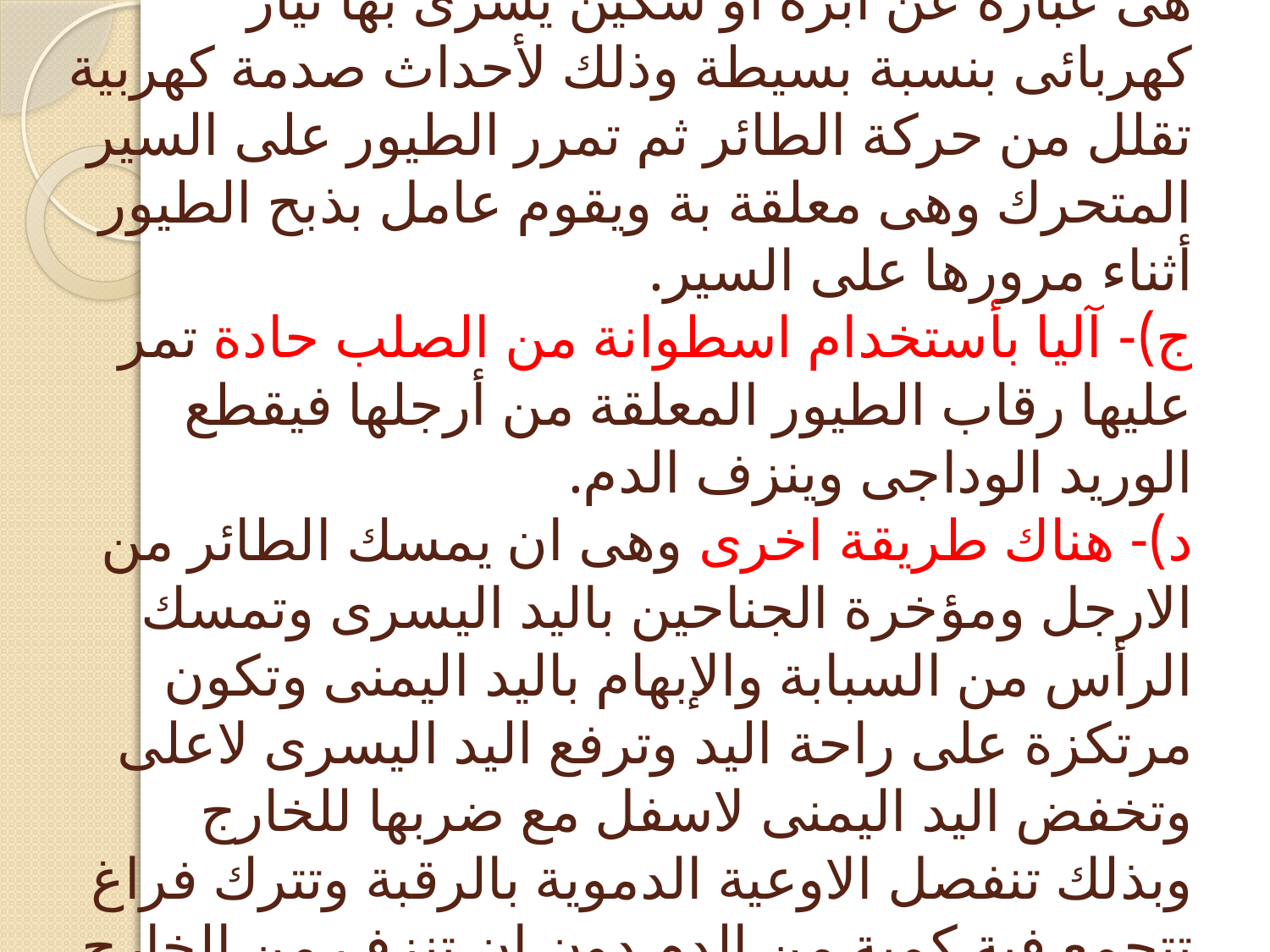

# ب)- استخدام الصدمات الكهربية ثم الذبح الآلى هى عبارة عن أبرة أو سكين يسرى بها تيار كهربائى بنسبة بسيطة وذلك لأحداث صدمة كهربية تقلل من حركة الطائر ثم تمرر الطيور على السير المتحرك وهى معلقة بة ويقوم عامل بذبح الطيور أثناء مرورها على السير. ج)- آليا بأستخدام اسطوانة من الصلب حادة تمر عليها رقاب الطيور المعلقة من أرجلها فيقطع الوريد الوداجى وينزف الدم. د)- هناك طريقة اخرى وهى ان يمسك الطائر من الارجل ومؤخرة الجناحين باليد اليسرى وتمسك الرأس من السبابة والإبهام باليد اليمنى وتكون مرتكزة على راحة اليد وترفع اليد اليسرى لاعلى وتخفض اليد اليمنى لاسفل مع ضربها للخارج وبذلك تنفصل الاوعية الدموية بالرقبة وتترك فراغ تتجمع فية كمية من الدم دون ان تنزف من الخارج.